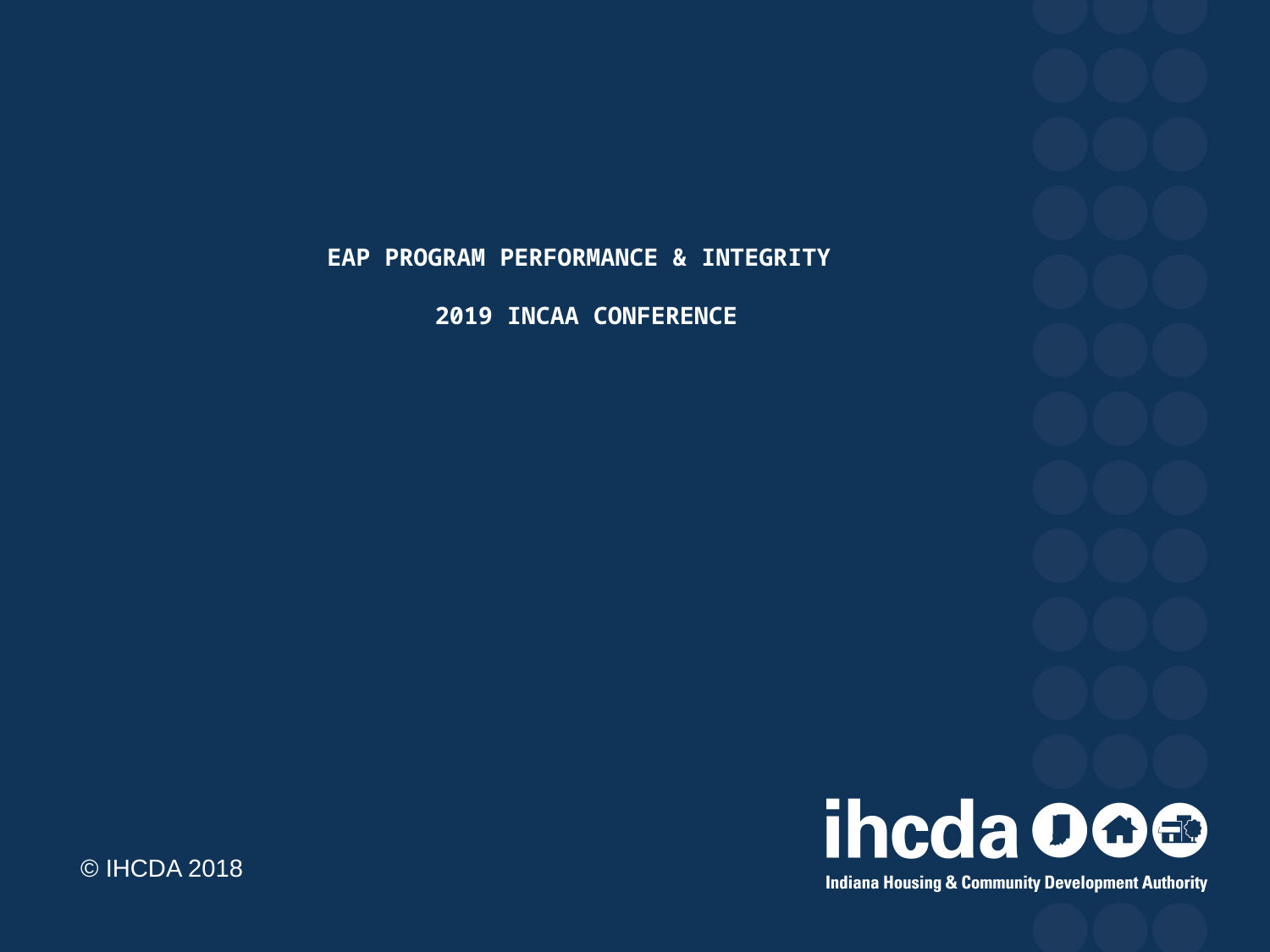

# EAP PROGRAM PERFORMANCE & INTEGRITY 2019 INCAA CONFERENCE
© IHCDA 2018